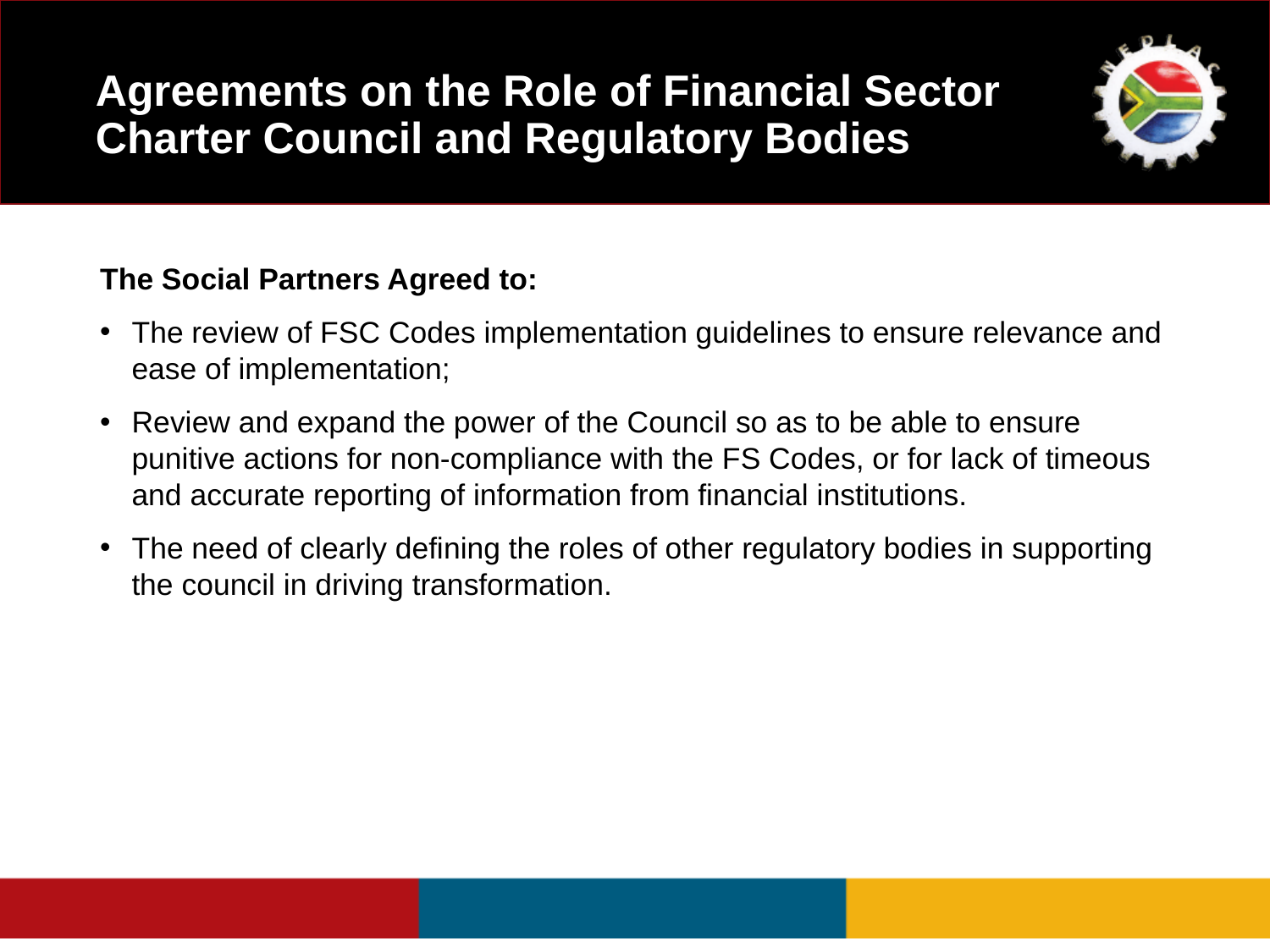

# Agreements on the Role of Financial Sector Charter Council and Regulatory Bodies
The Social Partners Agreed to:
The review of FSC Codes implementation guidelines to ensure relevance and ease of implementation;
Review and expand the power of the Council so as to be able to ensure punitive actions for non-compliance with the FS Codes, or for lack of timeous and accurate reporting of information from financial institutions.
The need of clearly defining the roles of other regulatory bodies in supporting the council in driving transformation.